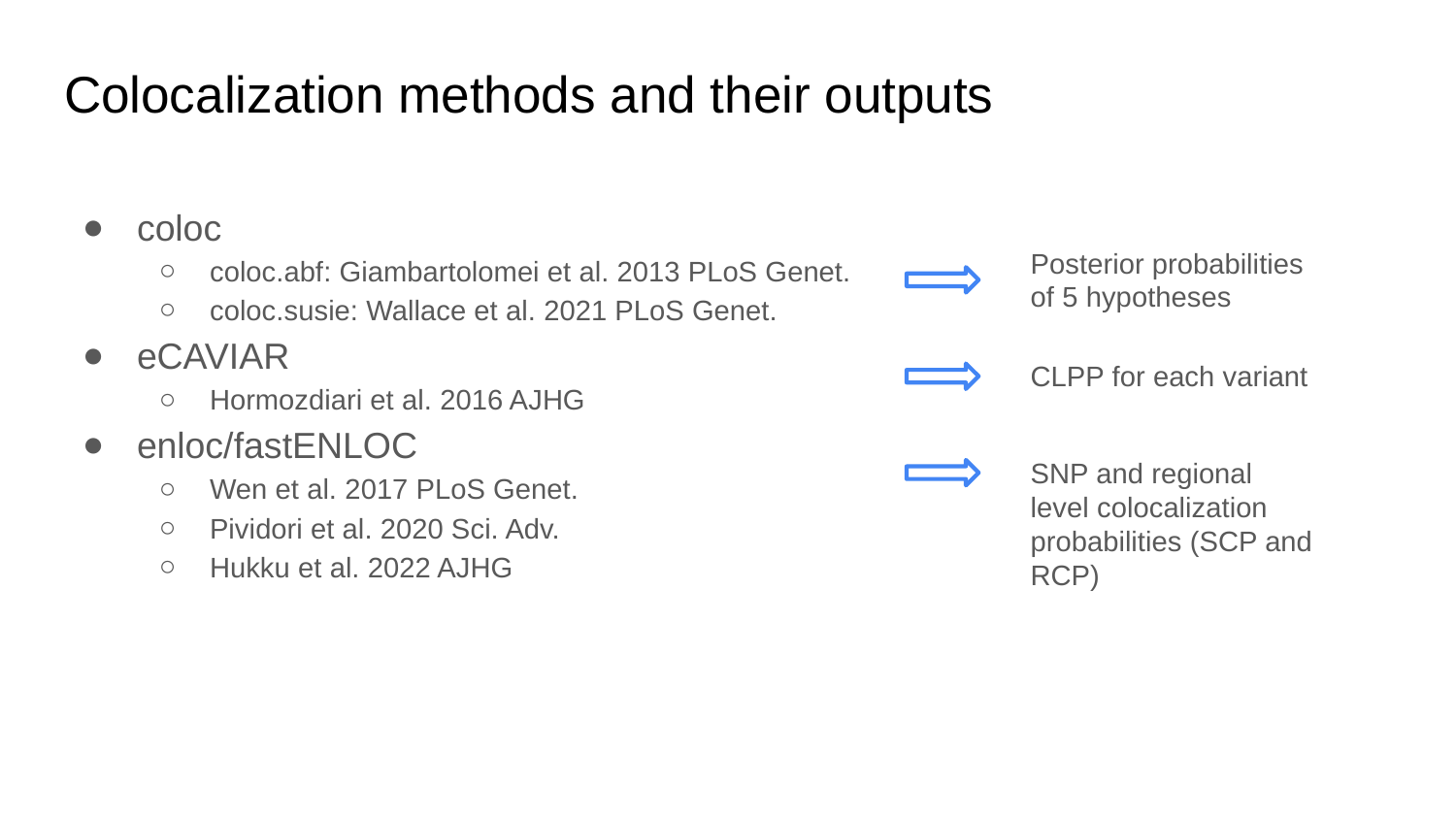

# Colocalization methods and their outputs
coloc
coloc.abf: Giambartolomei et al. 2013 PLoS Genet.
coloc.susie: Wallace et al. 2021 PLoS Genet.
eCAVIAR
Hormozdiari et al. 2016 AJHG
enloc/fastENLOC
Wen et al. 2017 PLoS Genet.
Pividori et al. 2020 Sci. Adv.
Hukku et al. 2022 AJHG
Posterior probabilities of 5 hypotheses

CLPP for each variant

SNP and regional level colocalization probabilities (SCP and RCP)